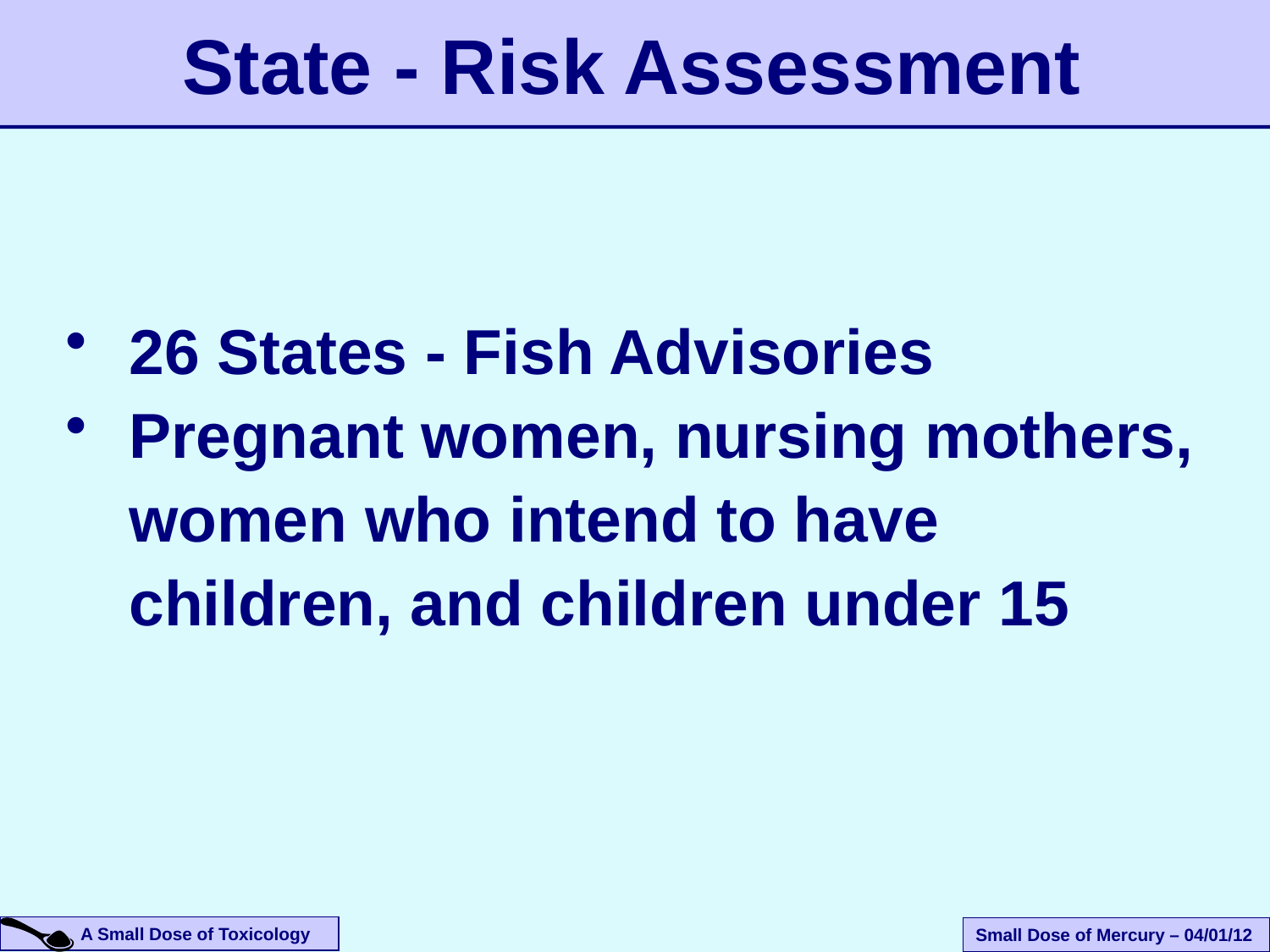

# State - Risk Assessment
26 States - Fish Advisories
Pregnant women, nursing mothers, women who intend to have children, and children under 15